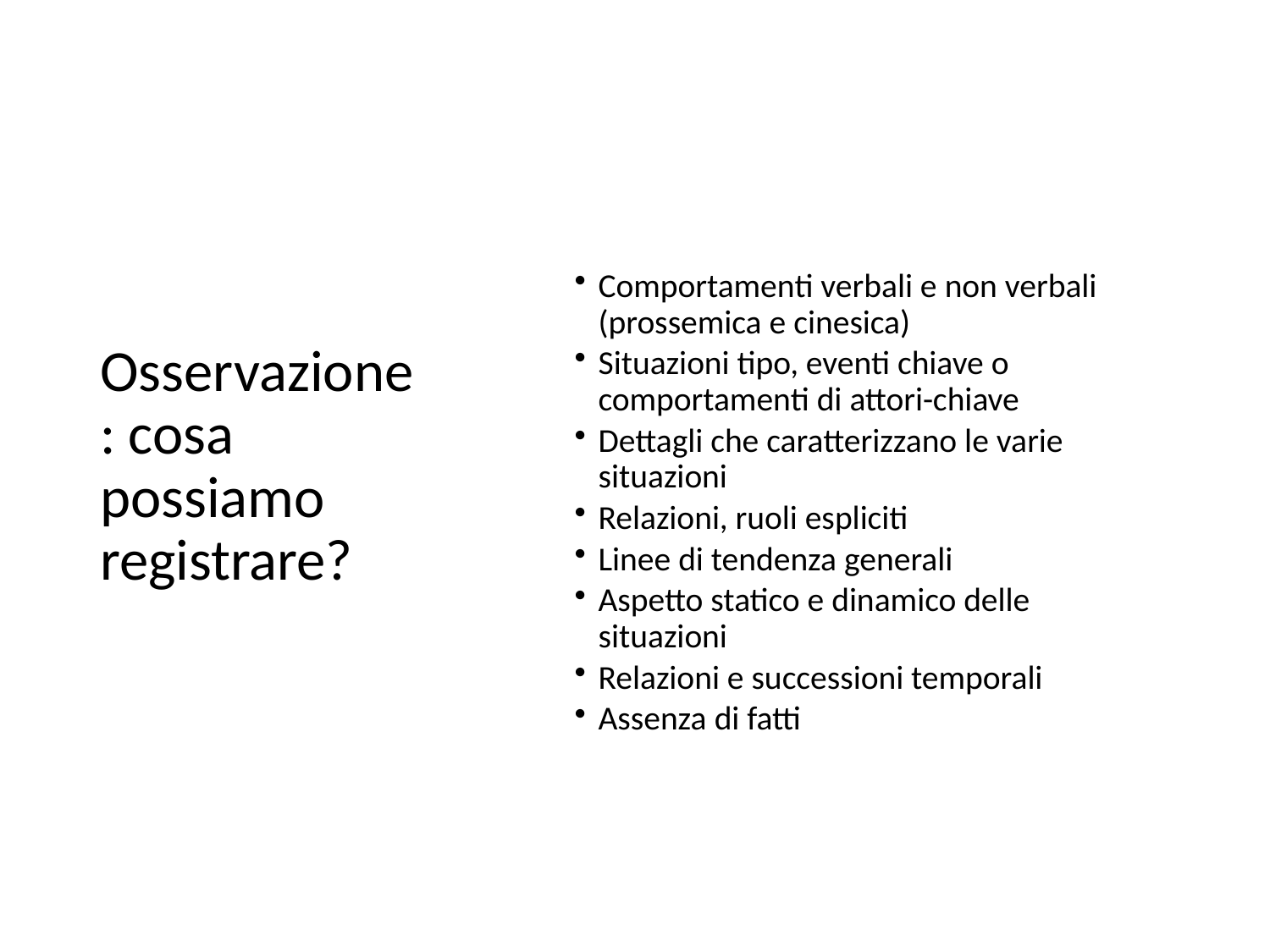

# Osservazione: cosa possiamo registrare?

Comportamenti verbali e non verbali (prossemica e cinesica)
Situazioni tipo, eventi chiave o comportamenti di attori-chiave
Dettagli che caratterizzano le varie situazioni
Relazioni, ruoli espliciti
Linee di tendenza generali
Aspetto statico e dinamico delle situazioni
Relazioni e successioni temporali
Assenza di fatti